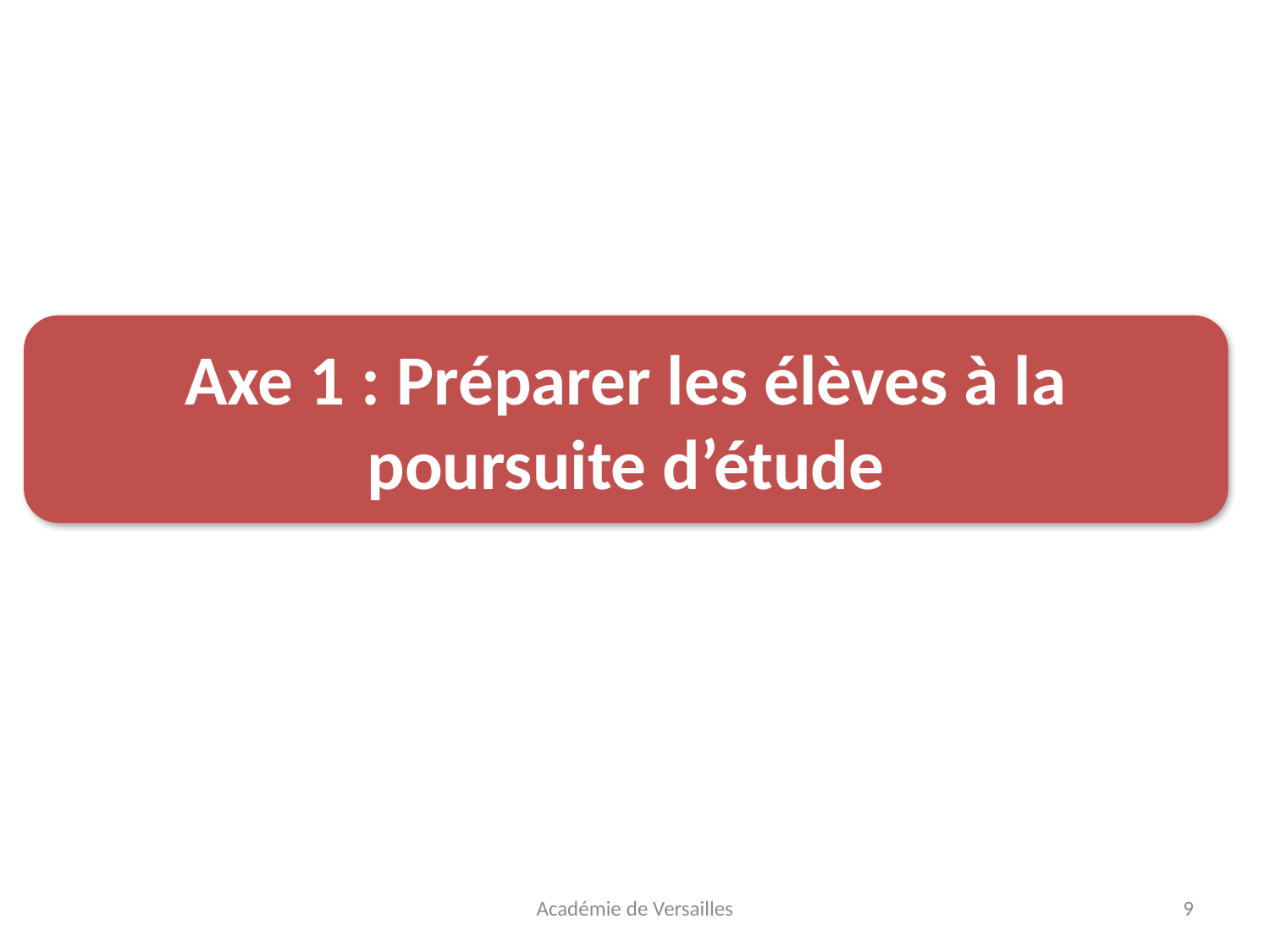

Axe 1 : Préparer les élèves à la poursuite d’étude

Académie de Versailles
9